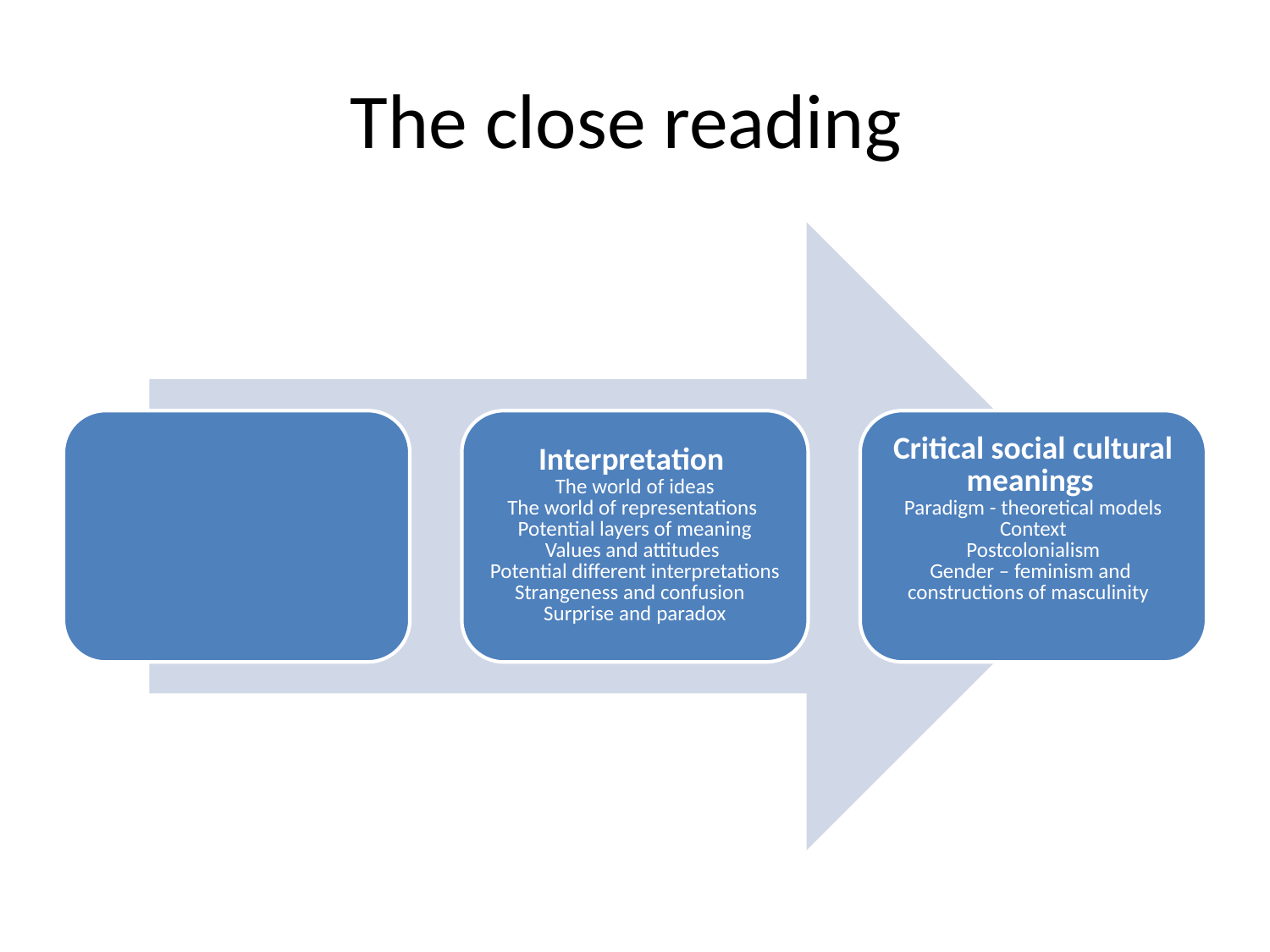

# The close reading
Reading
Interpretation
The world of ideas
The world of representations
Potential layers of meaning
Values and attitudes
Potential different interpretations
Strangeness and confusion
Surprise and paradox
Critical social cultural meanings
Paradigm - theoretical models
Context
Postcolonialism
Gender – feminism and  constructions of masculinity